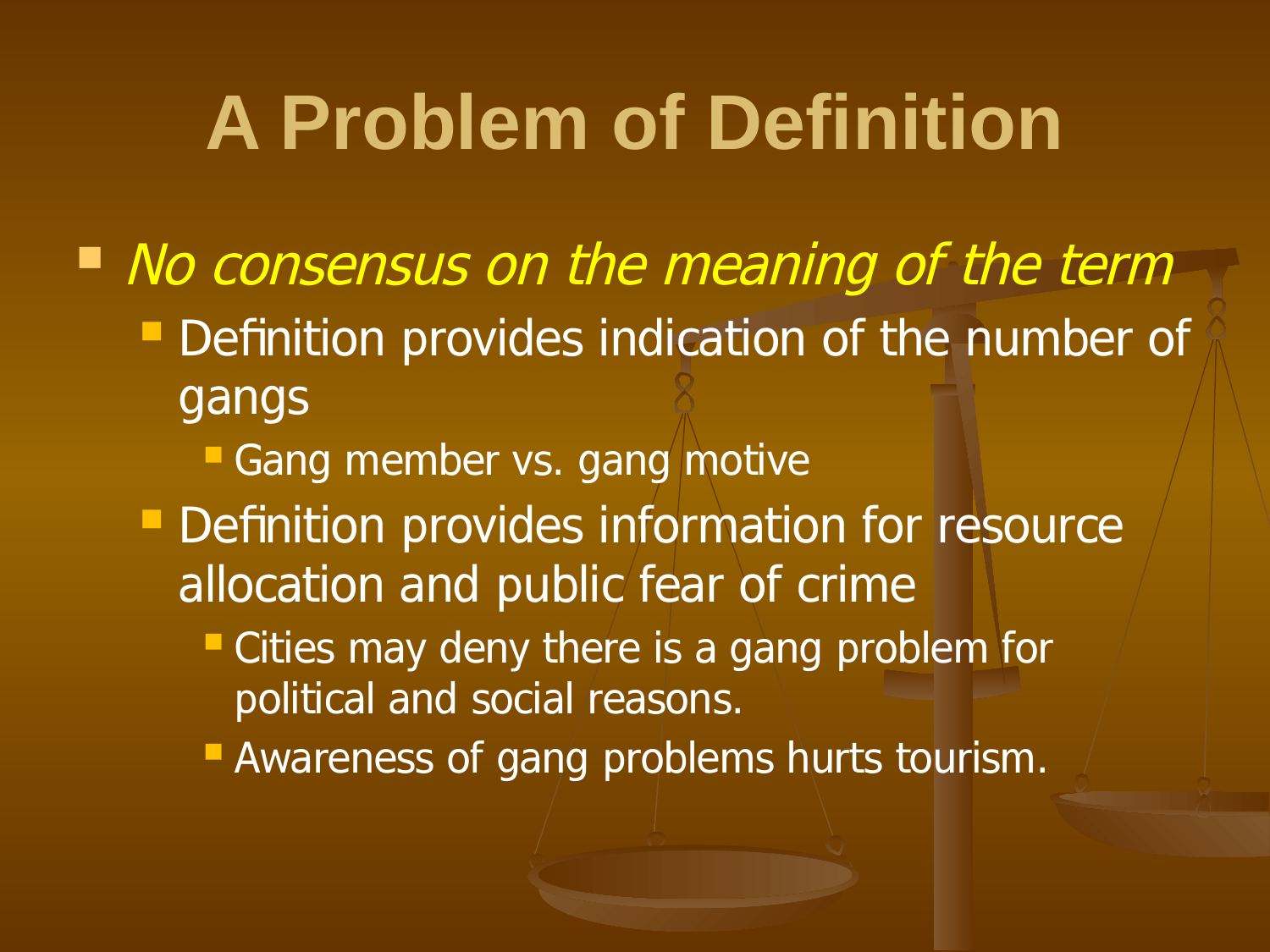

# A Problem of Definition
No consensus on the meaning of the term
Definition provides indication of the number of gangs
Gang member vs. gang motive
Definition provides information for resource allocation and public fear of crime
Cities may deny there is a gang problem for political and social reasons.
Awareness of gang problems hurts tourism.